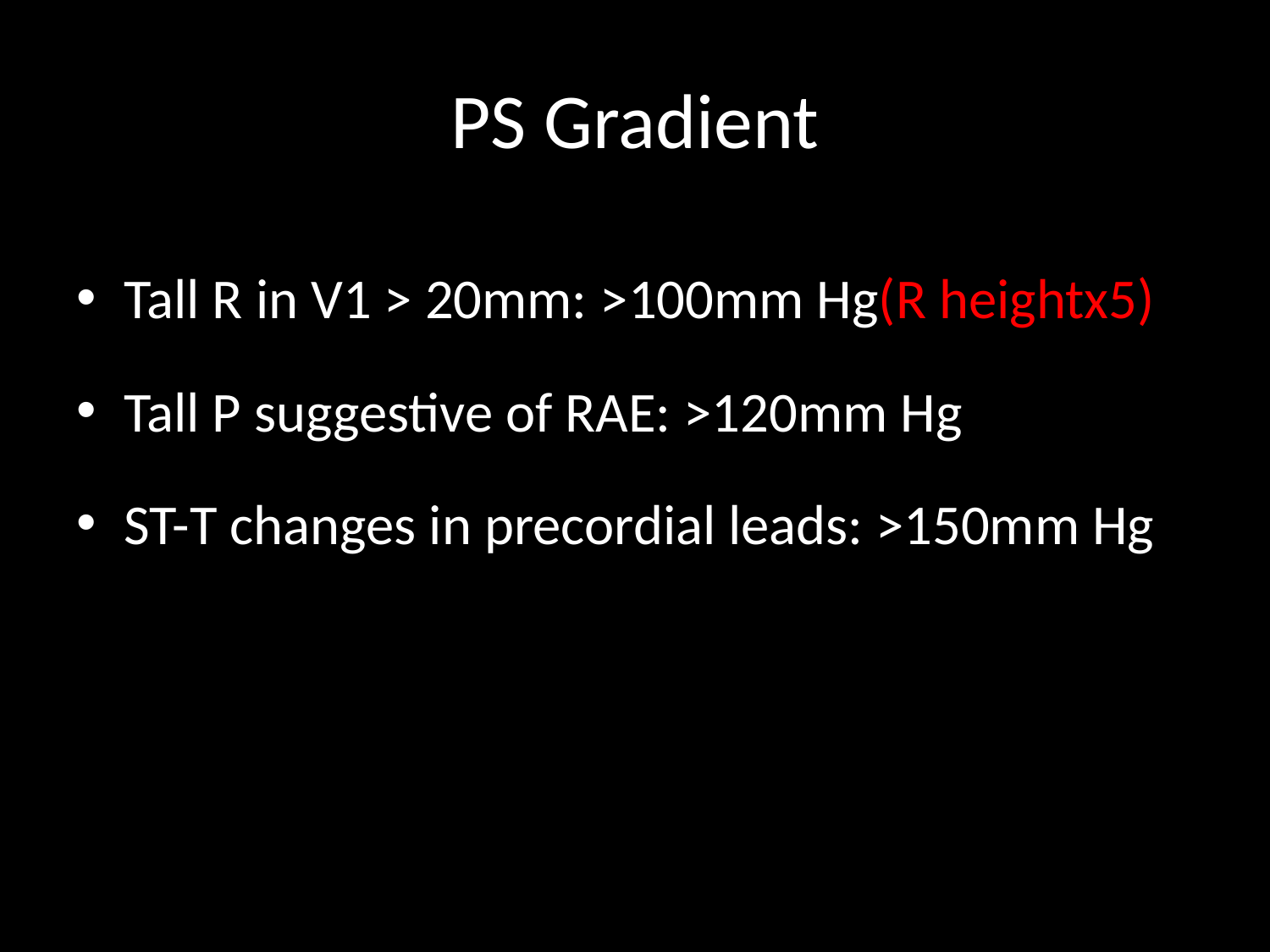

# PS Gradient
Tall R in V1 > 20mm: >100mm Hg(R heightx5)
Tall P suggestive of RAE: >120mm Hg
ST-T changes in precordial leads: >150mm Hg